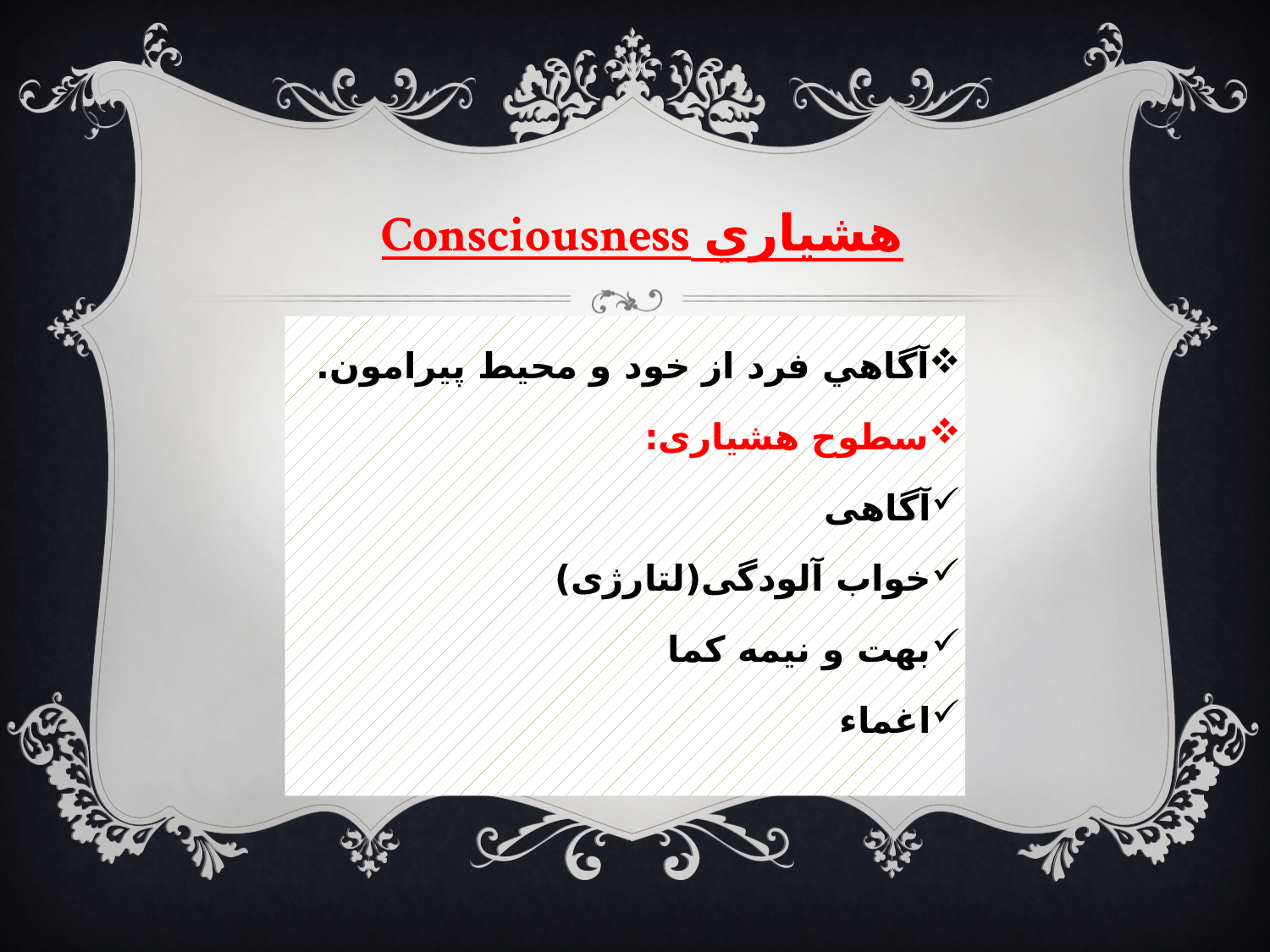

# هشياري Consciousness
آگاهي فرد از خود و محيط پيرامون.
سطوح هشیاری:
آگاهی
خواب آلودگی(لتارژی)
بهت و نیمه کما
اغماء